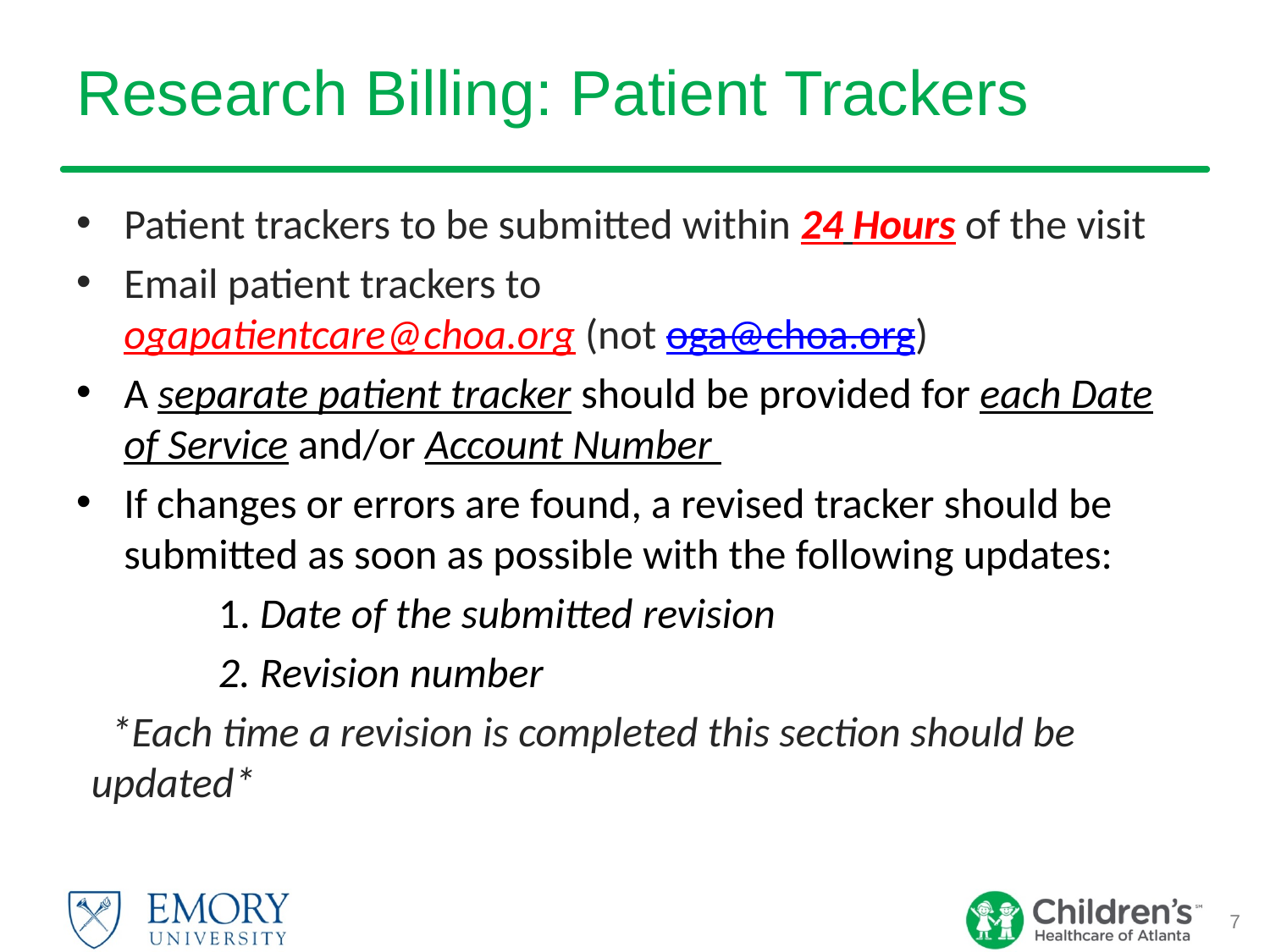

# Research Billing: Patient Trackers
Patient trackers to be submitted within 24 Hours of the visit
Email patient trackers to 				 	ogapatientcare@choa.org (not oga@choa.org)
A separate patient tracker should be provided for each Date of Service and/or Account Number
If changes or errors are found, a revised tracker should be submitted as soon as possible with the following updates:
	1. Date of the submitted revision
	2. Revision number
  *Each time a revision is completed this section should be updated*

7